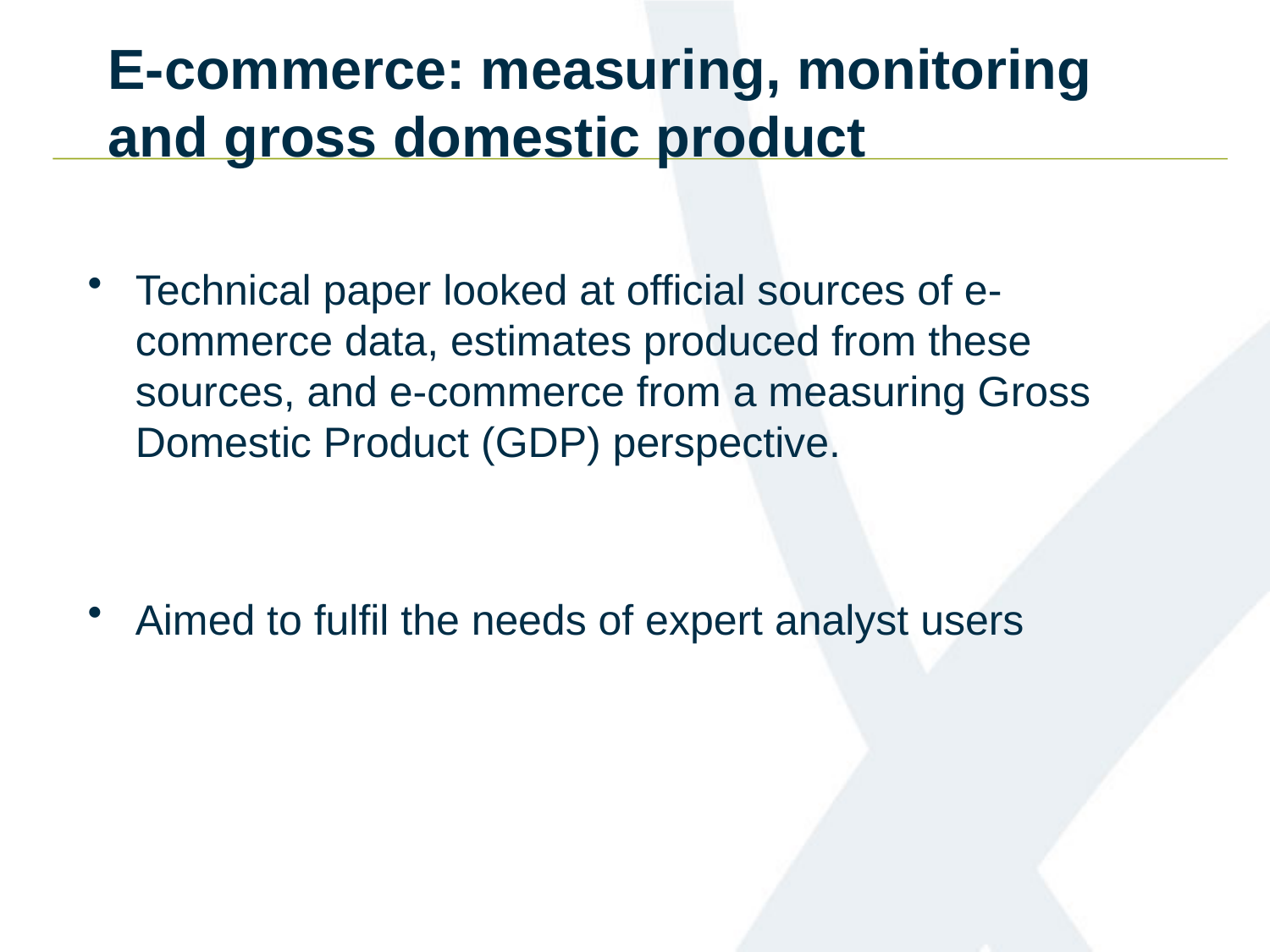

# E-commerce: measuring, monitoring and gross domestic product
Technical paper looked at official sources of e-commerce data, estimates produced from these sources, and e-commerce from a measuring Gross Domestic Product (GDP) perspective.

Aimed to fulfil the needs of expert analyst users